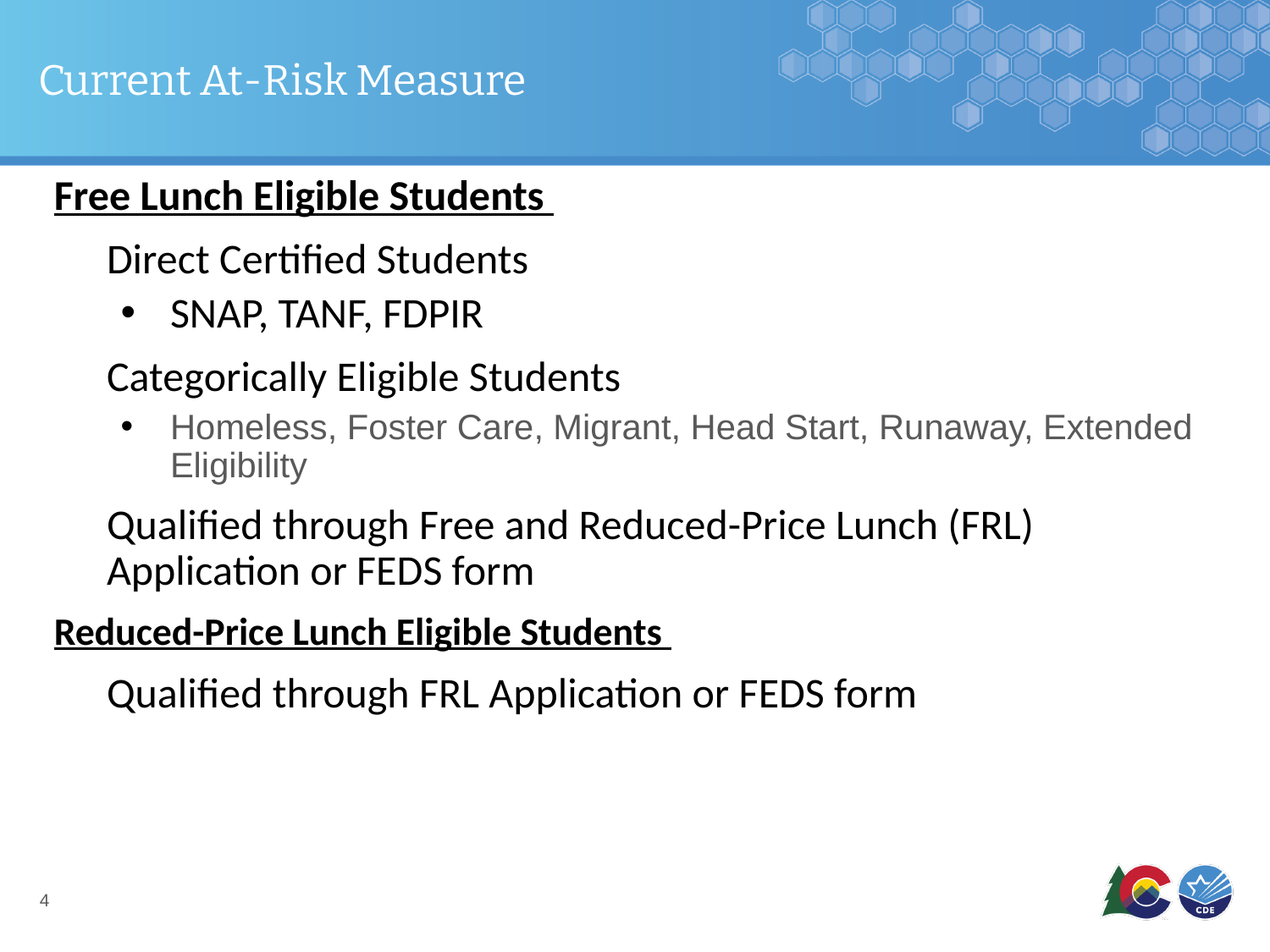

Current At-Risk Measure
# Free Lunch Eligible Students
Direct Certified Students
SNAP, TANF, FDPIR
Categorically Eligible Students
Homeless, Foster Care, Migrant, Head Start, Runaway, Extended Eligibility
Qualified through Free and Reduced-Price Lunch (FRL) Application or FEDS form
Reduced-Price Lunch Eligible Students
Qualified through FRL Application or FEDS form

4